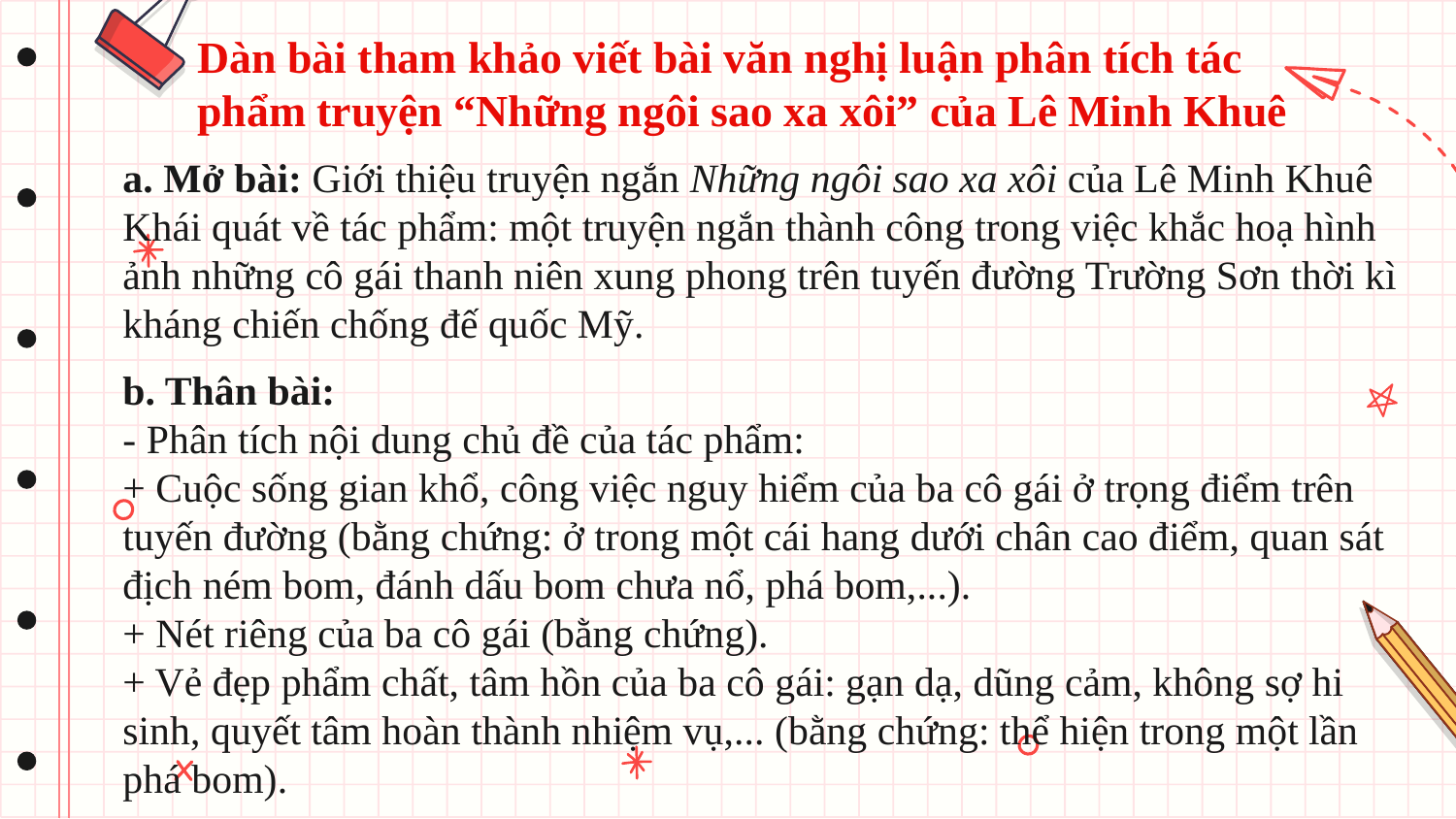

Dàn bài tham khảo viết bài văn nghị luận phân tích tác phẩm truyện “Những ngôi sao xa xôi” của Lê Minh Khuê
a. Mở bài: Giới thiệu truyện ngắn Những ngôi sao xa xôi của Lê Minh Khuê
Khái quát về tác phẩm: một truyện ngắn thành công trong việc khắc hoạ hình ảnh những cô gái thanh niên xung phong trên tuyến đường Trường Sơn thời kì kháng chiến chống đế quốc Mỹ.
b. Thân bài:
- Phân tích nội dung chủ đề của tác phẩm:
+ Cuộc sống gian khổ, công việc nguy hiểm của ba cô gái ở trọng điểm trên tuyến đường (bằng chứng: ở trong một cái hang dưới chân cao điểm, quan sát địch ném bom, đánh dấu bom chưa nổ, phá bom,...).
+ Nét riêng của ba cô gái (bằng chứng).
+ Vẻ đẹp phẩm chất, tâm hồn của ba cô gái: gạn dạ, dũng cảm, không sợ hi sinh, quyết tâm hoàn thành nhiệm vụ,... (bằng chứng: thể hiện trong một lần phá bom).